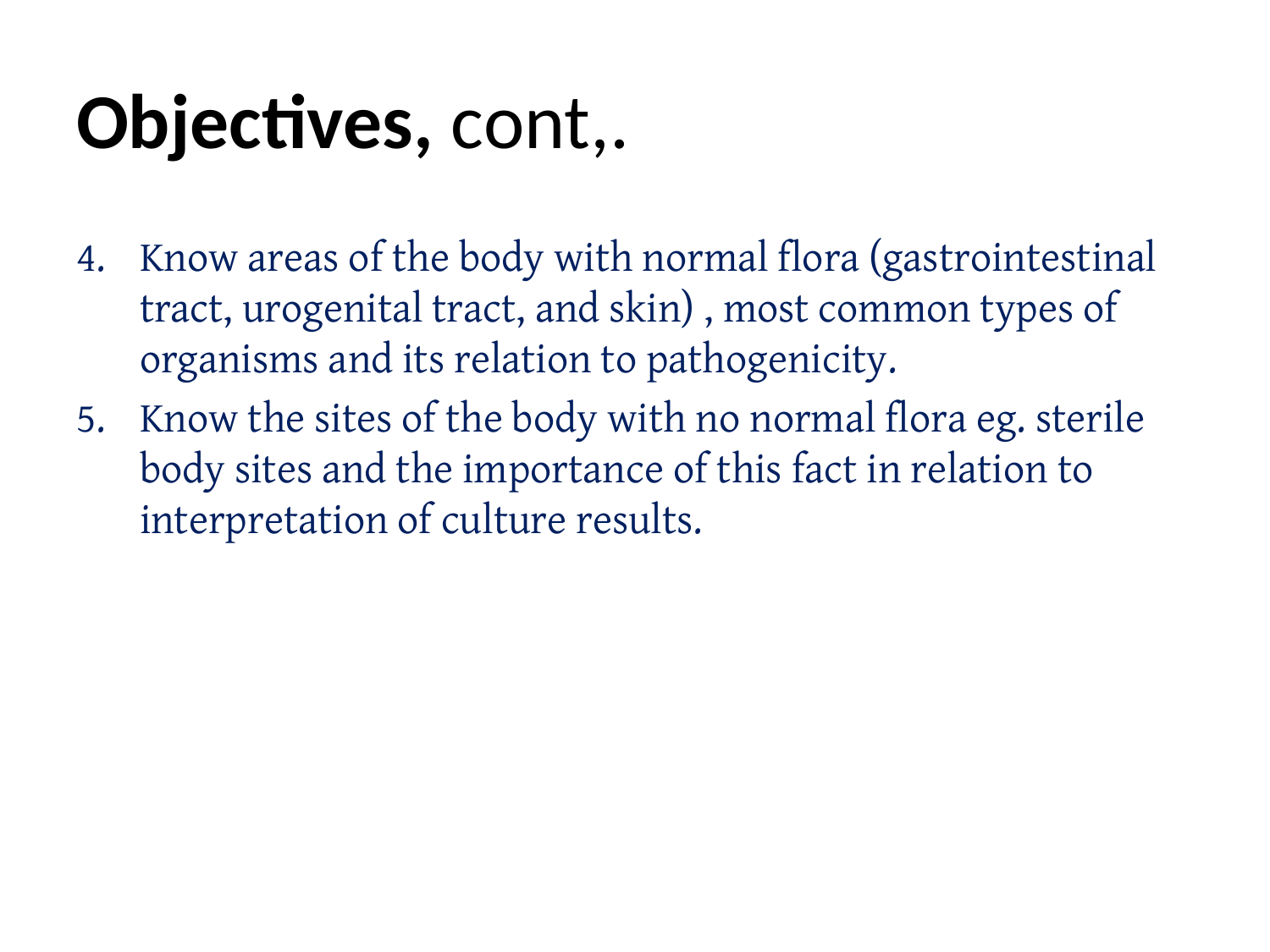

# Objectives, cont,.
Know areas of the body with normal flora (gastrointestinal tract, urogenital tract, and skin) , most common types of organisms and its relation to pathogenicity.
Know the sites of the body with no normal flora eg. sterile body sites and the importance of this fact in relation to interpretation of culture results.